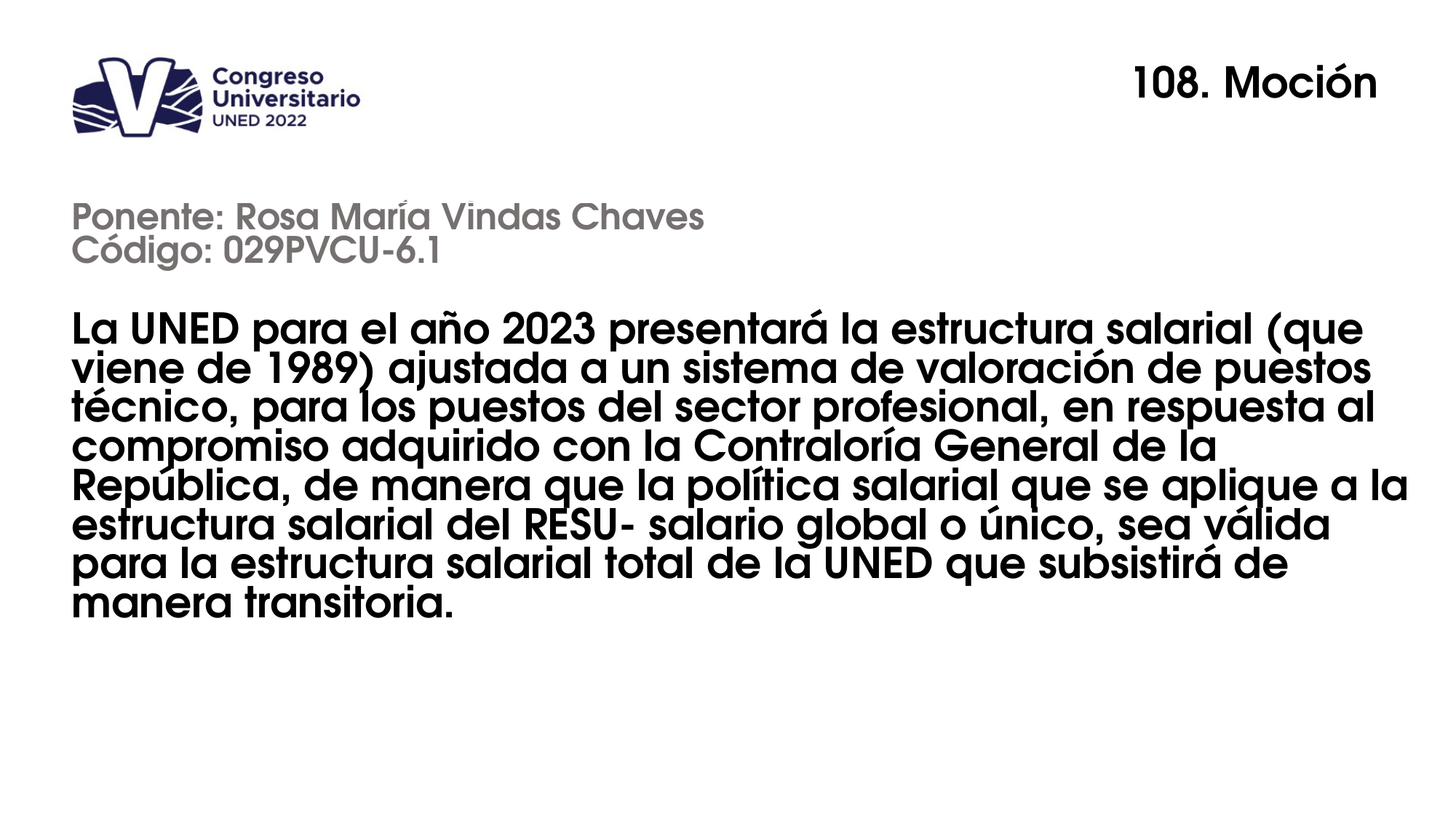

108. Moción
| Ponente: Rosa María Vindas Chaves Código: 029PVCU-6.1 |
| --- |
| La UNED para el año 2023 presentará la estructura salarial (que viene de 1989) ajustada a un sistema de valoración de puestos técnico, para los puestos del sector profesional, en respuesta al compromiso adquirido con la Contraloría General de la República, de manera que la política salarial que se aplique a la estructura salarial del RESU- salario global o único, sea válida para la estructura salarial total de la UNED que subsistirá de manera transitoria. |